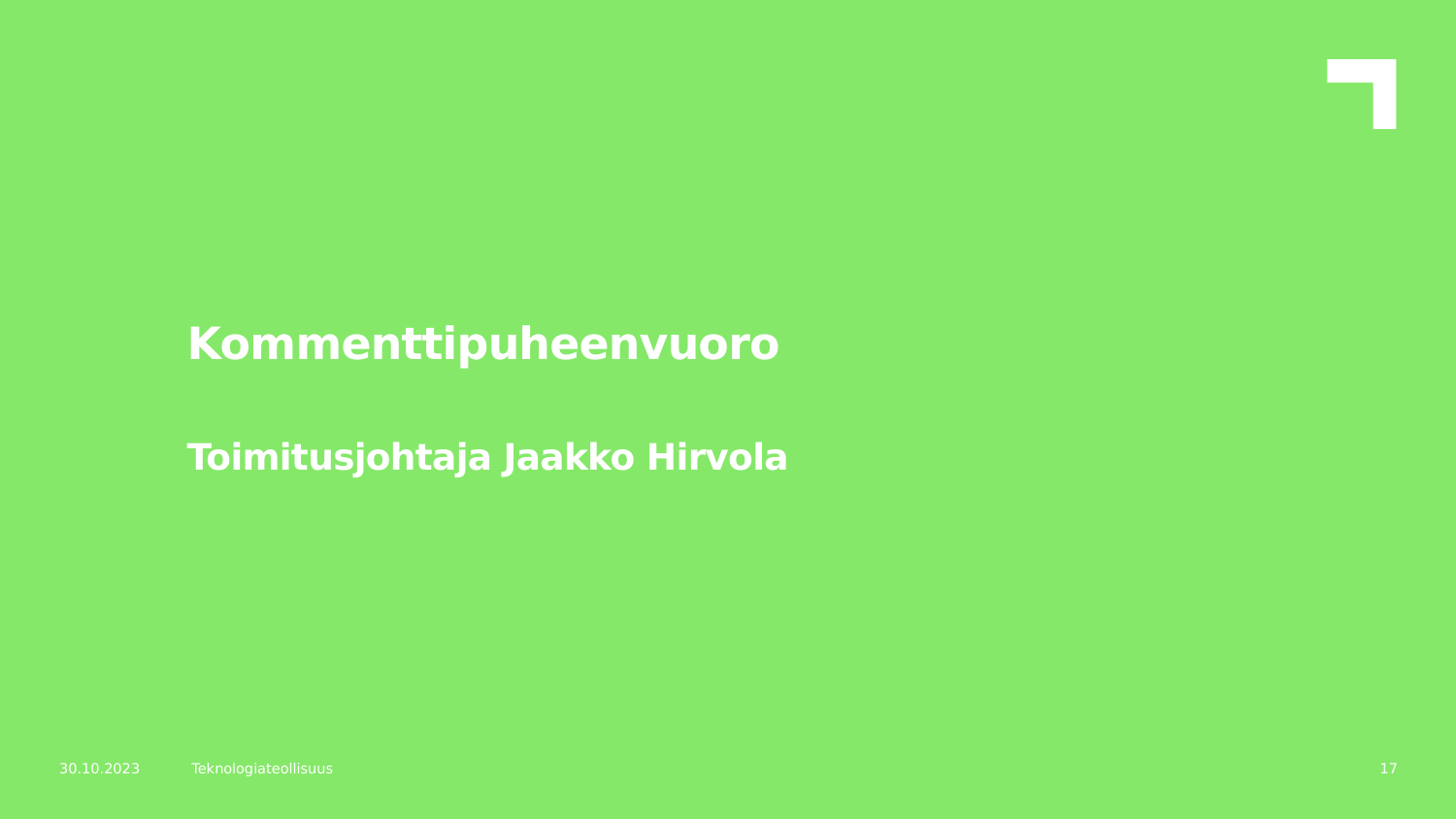

Kommenttipuheenvuoro

Toimitusjohtaja Jaakko Hirvola
30.10.2023
Teknologiateollisuus
17